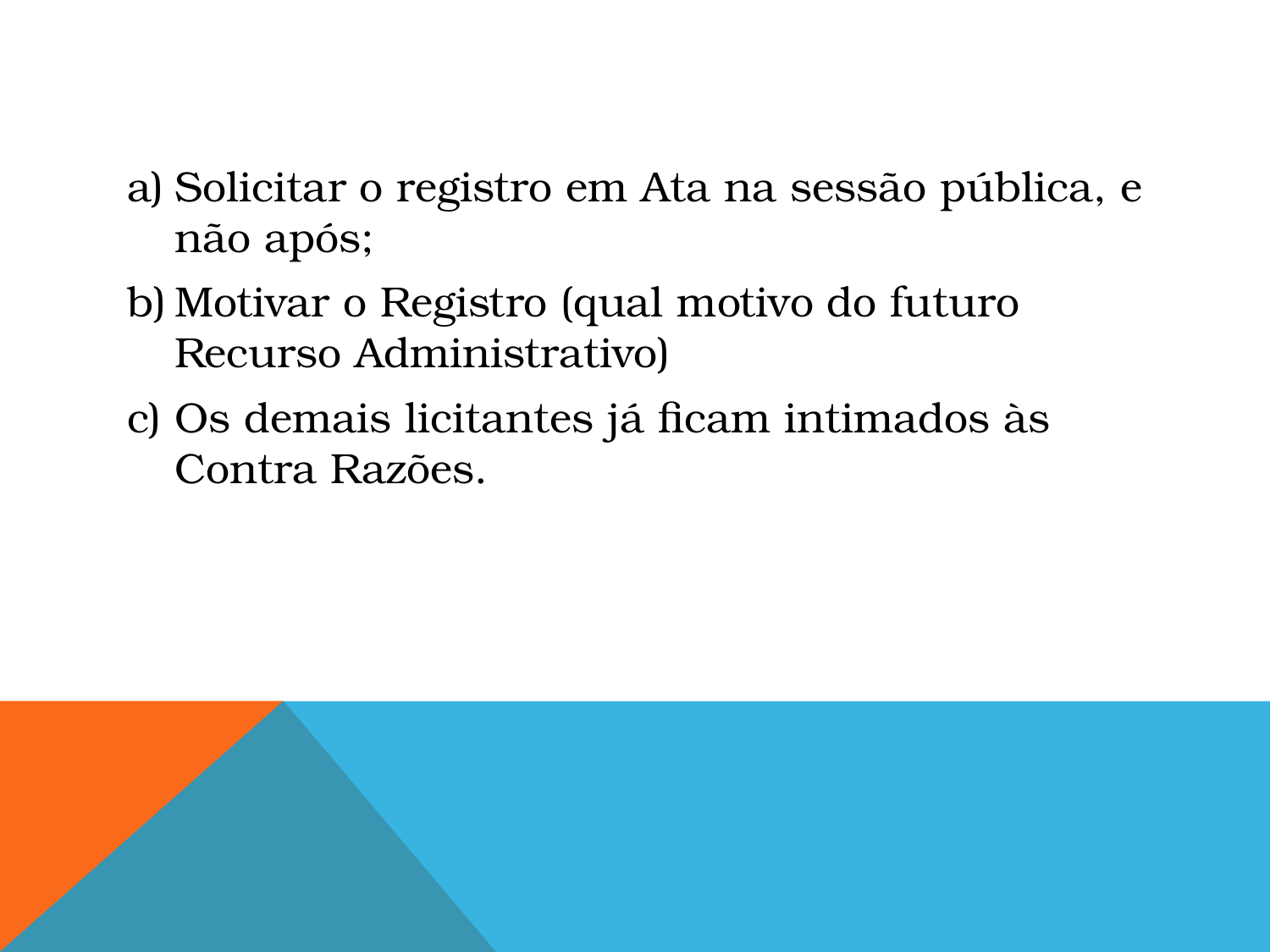

#
Solicitar o registro em Ata na sessão pública, e não após;
Motivar o Registro (qual motivo do futuro Recurso Administrativo)
Os demais licitantes já ficam intimados às Contra Razões.